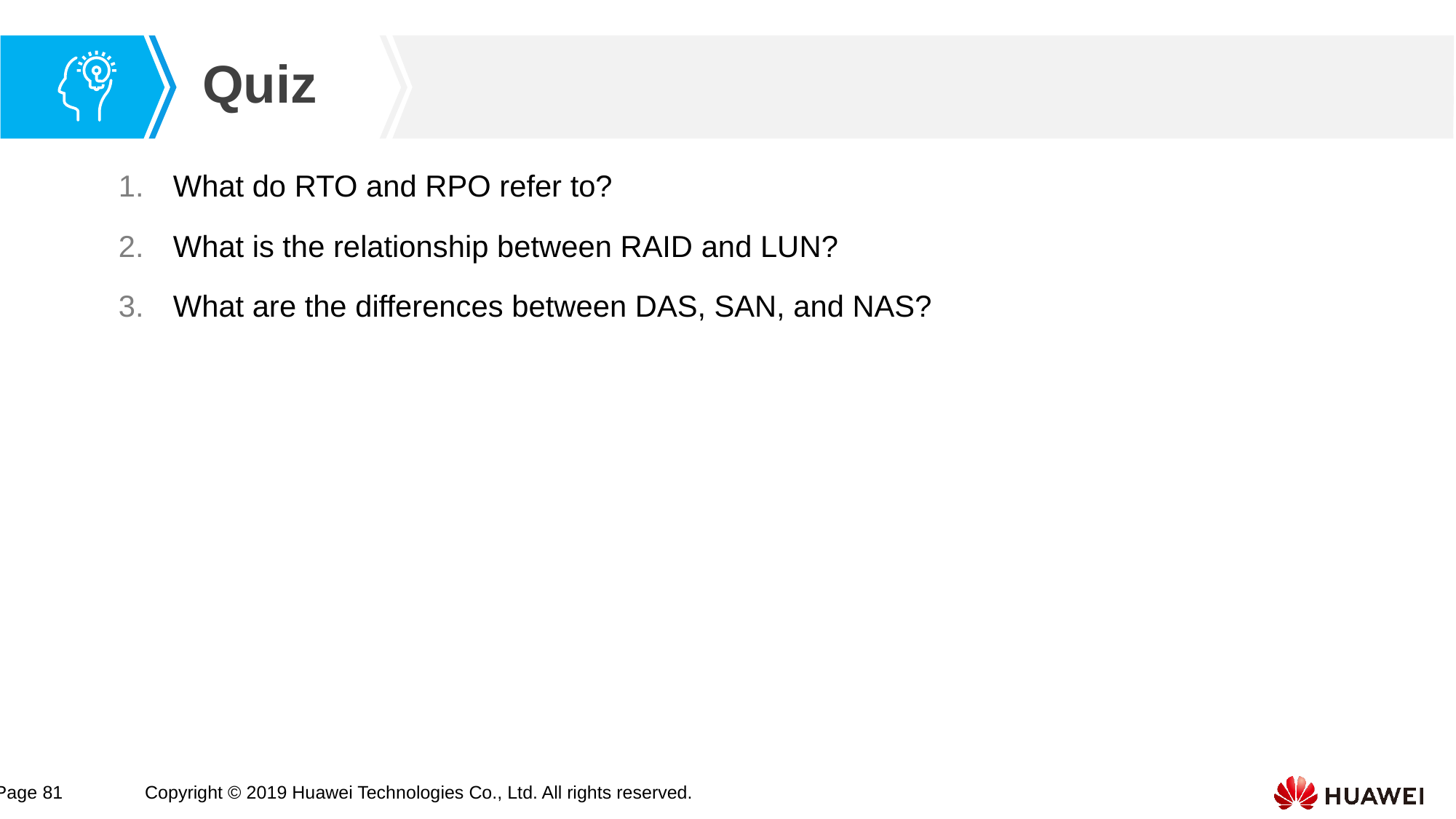

What do RTO and RPO refer to?
What is the relationship between RAID and LUN?
What are the differences between DAS, SAN, and NAS?